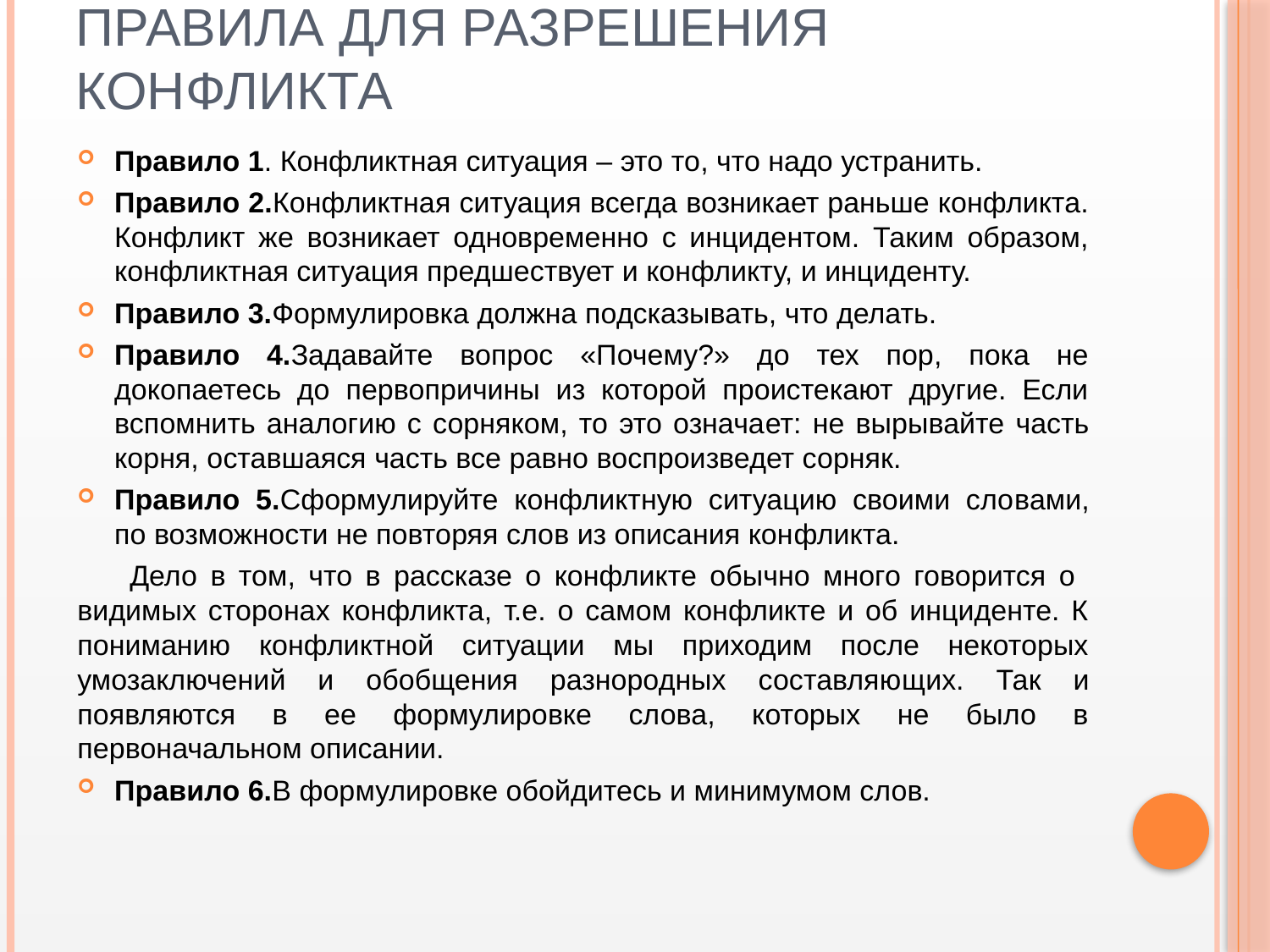

# Правила для разрешения конфликта
Правило 1. Конфликтная ситуация – это то, что надо устранить.
Правило 2.Конфликтная ситуация всегда возникает раньше конфликта. Конфликт же возникает одновременно с инцидентом. Таким образом, конфликтная ситуация предшествует и конфликту, и инциденту.
Правило 3.Формулировка должна подсказывать, что делать.
Правило 4.Задавайте вопрос «Почему?» до тех пор, пока не докопаетесь до первопричины из которой проистекают другие. Если вспомнить аналогию с сорняком, то это означа­ет: не вырывайте часть корня, оставшаяся часть все равно воспроизведет сорняк.
Правило 5.Сформулируйте конфликтную ситуацию своими сло­вами, по возможности не повторяя слов из описания кон­фликта.
    Дело в том, что в рассказе о конфликте обычно много говорится о  видимых сторонах конфликта, т.е. о самом конфликте и об инциденте. К пониманию конфликтной ситуации мы приходим после некоторых умозаключений и обобщения разнородных составляю­щих. Так и появляются в ее формулировке слова, которых не было в первоначальном описании.
Правило 6.В формулировке обойдитесь и минимумом слов.